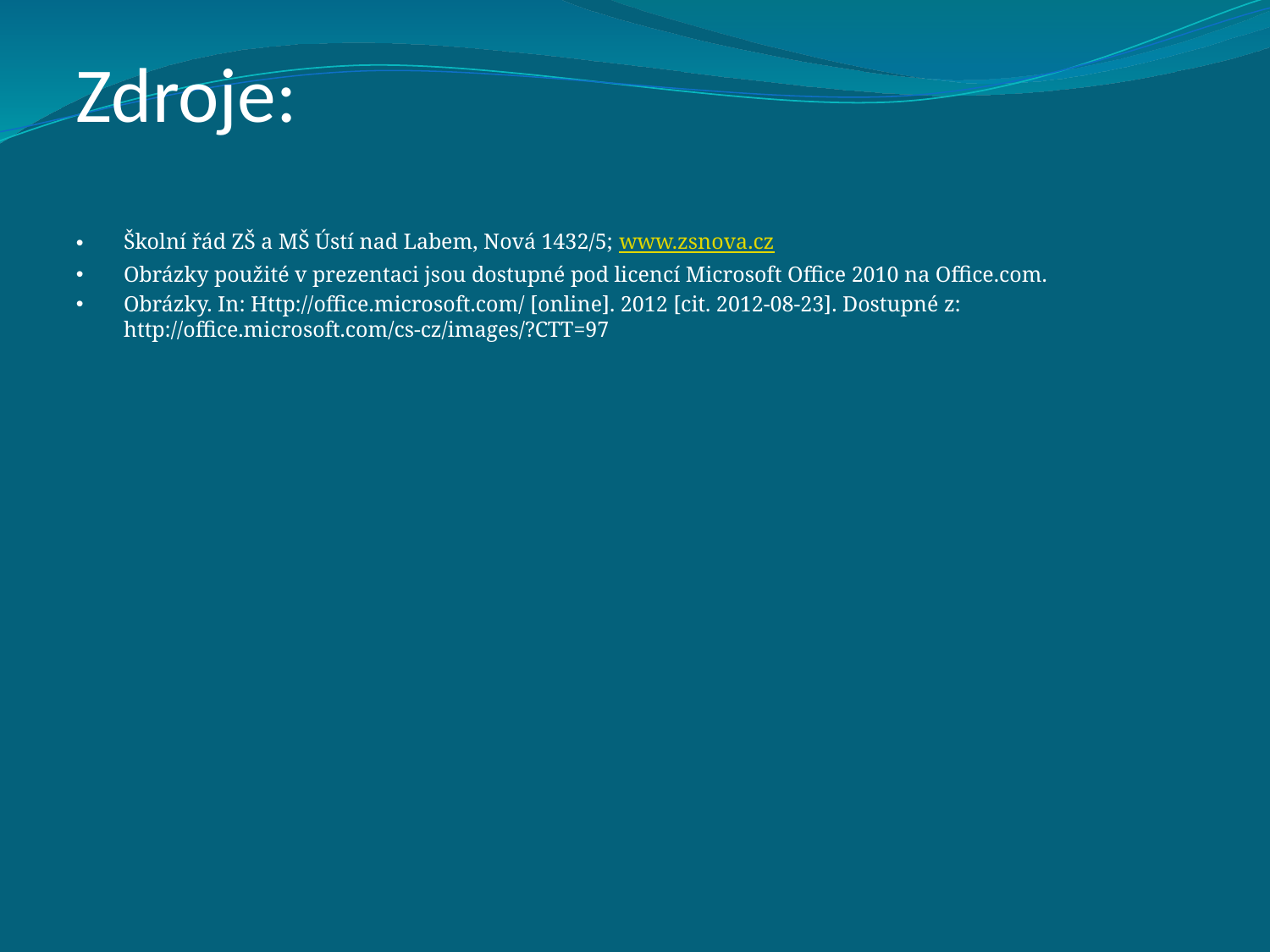

Zdroje:
Školní řád ZŠ a MŠ Ústí nad Labem, Nová 1432/5; www.zsnova.cz
Obrázky použité v prezentaci jsou dostupné pod licencí Microsoft Office 2010 na Office.com.
Obrázky. In: Http://office.microsoft.com/ [online]. 2012 [cit. 2012-08-23]. Dostupné z: http://office.microsoft.com/cs-cz/images/?CTT=97